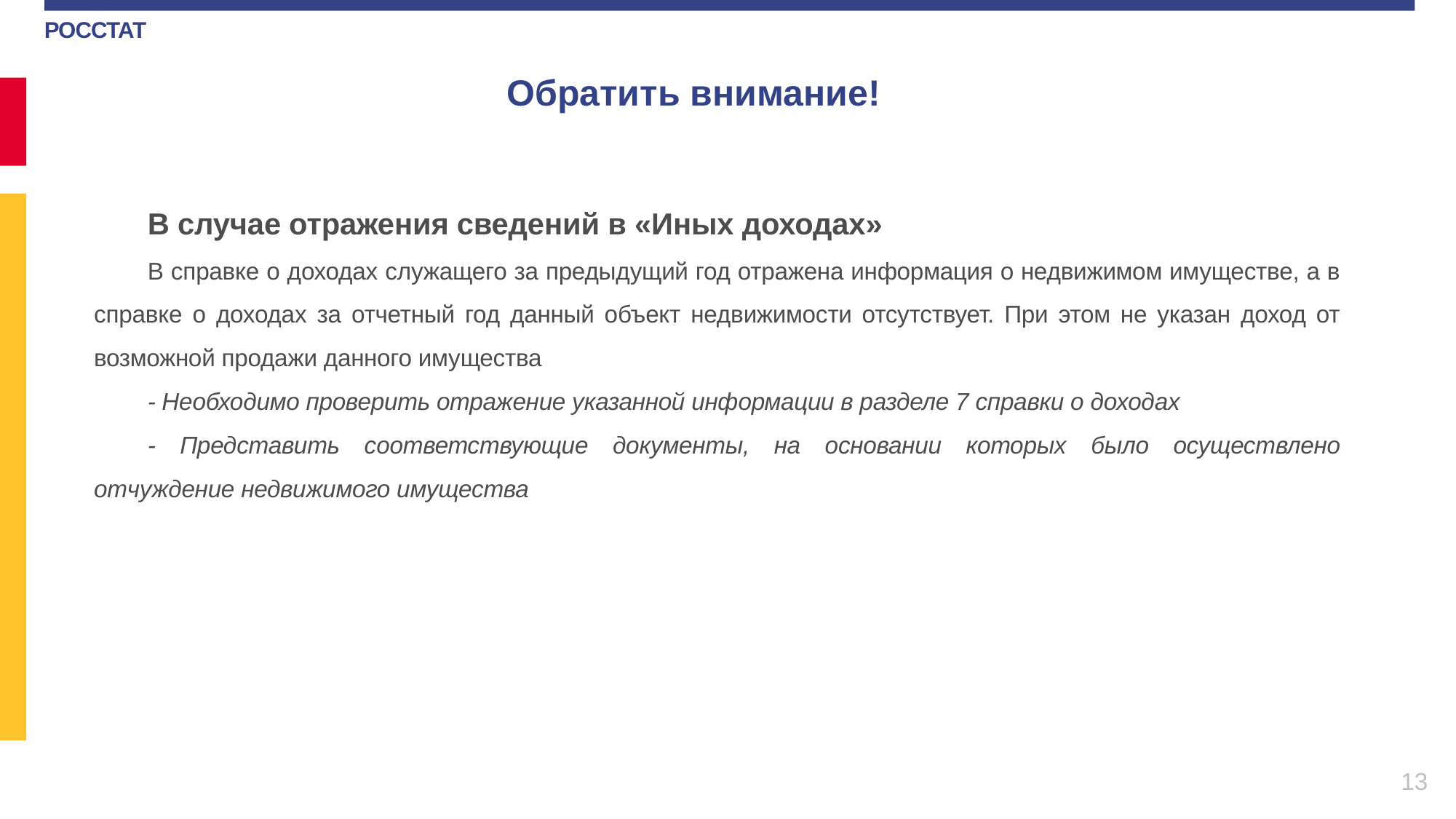

Обратить внимание!

В случае отражения сведений в «Иных доходах»
В справке о доходах служащего за предыдущий год отражена информация о недвижимом имуществе, а в справке о доходах за отчетный год данный объект недвижимости отсутствует. При этом не указан доход от возможной продажи данного имущества
- Необходимо проверить отражение указанной информации в разделе 7 справки о доходах
- Представить соответствующие документы, на основании которых было осуществлено отчуждение недвижимого имущества

13